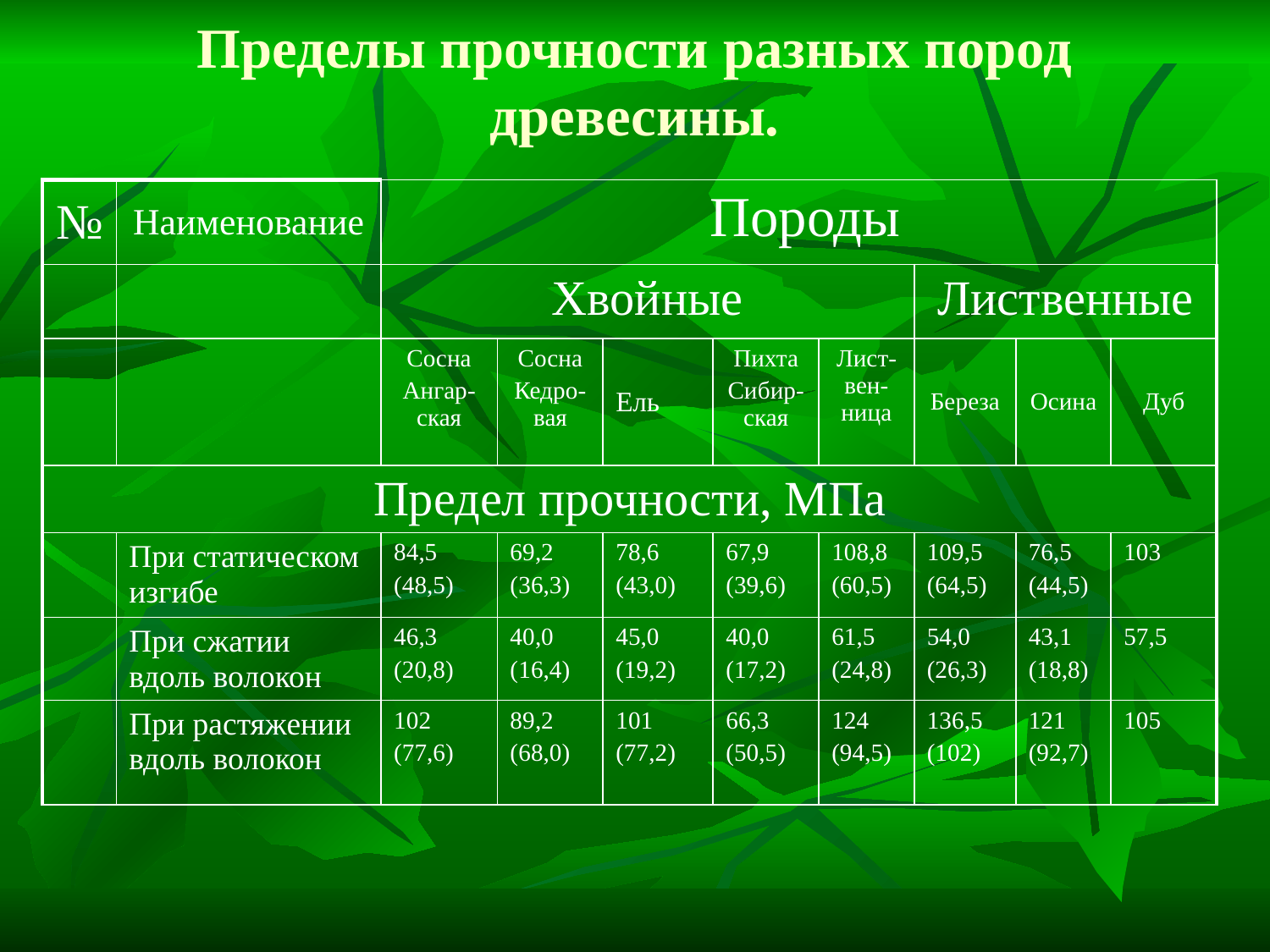

# Пределы прочности разных пород древесины.
| № | Наименование | Породы |  |  |  |  |  |  |  |
| --- | --- | --- | --- | --- | --- | --- | --- | --- | --- |
|  |  | Хвойные |  |  |  |  | Лиственные |  |  |
|  |  | Сосна Ангар-ская | Сосна Кедро-вая | Ель | Пихта Сибир-ская | Лист-вен-ница | Береза | Осина | Дуб |
| Предел прочности, МПа |  |  |  |  |  |  |  |  |  |
|  | При статическом изгибе | 84,5 (48,5) | 69,2 (36,3) | 78,6 (43,0) | 67,9 (39,6) | 108,8 (60,5) | 109,5 (64,5) | 76,5 (44,5) | 103 |
|  | При сжатии вдоль волокон | 46,3 (20,8) | 40,0 (16,4) | 45,0 (19,2) | 40,0 (17,2) | 61,5 (24,8) | 54,0 (26,3) | 43,1 (18,8) | 57,5 |
|  | При растяжении вдоль волокон | 102 (77,6) | 89,2 (68,0) | 101 (77,2) | 66,3 (50,5) | 124 (94,5) | 136,5 (102) | 121 (92,7) | 105 |
|  |  |  |  |  |  |  |  |  |  |